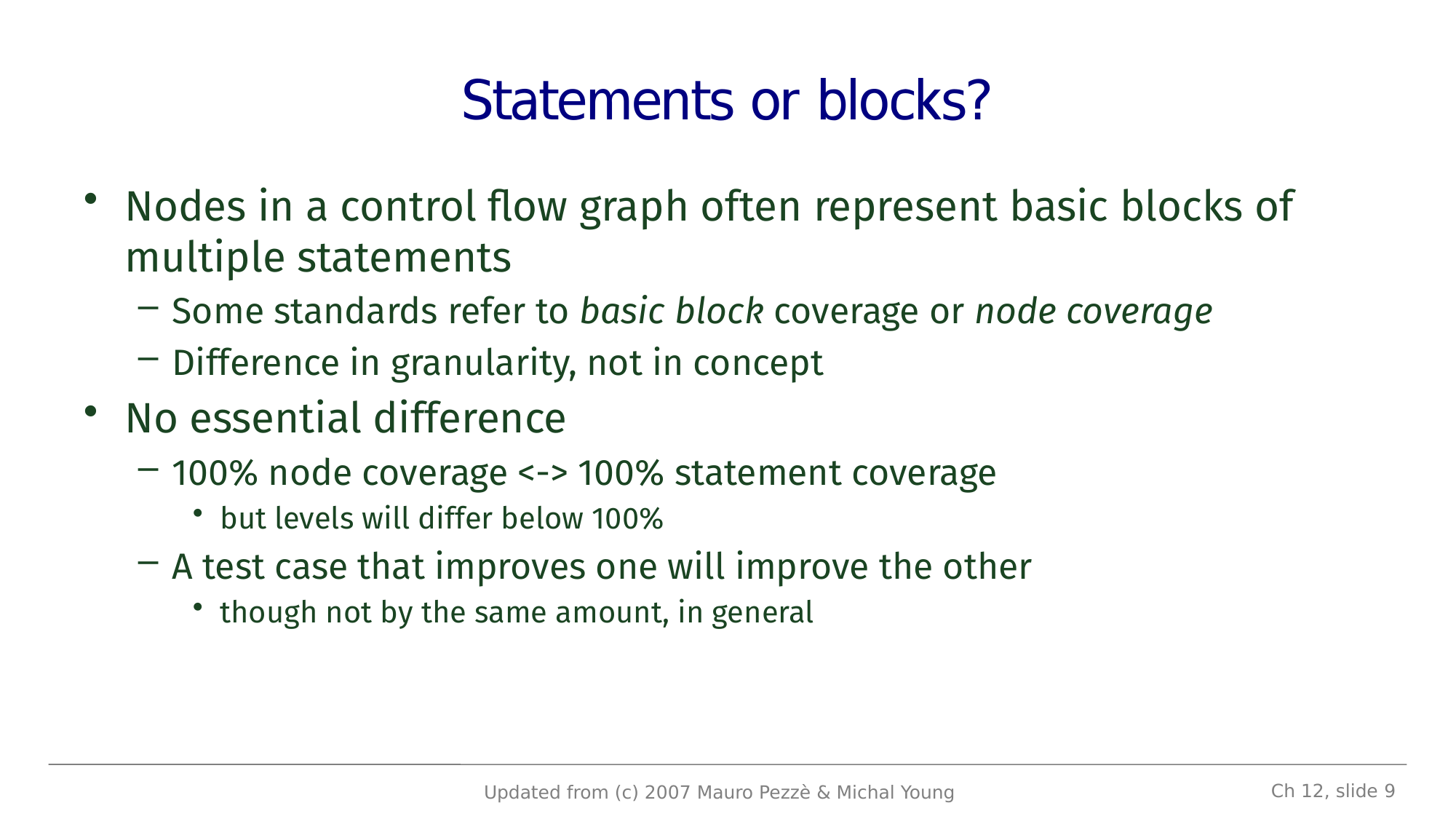

# Statements or blocks?
Nodes in a control flow graph often represent basic blocks of multiple statements
Some standards refer to basic block coverage or node coverage
Difference in granularity, not in concept
No essential difference
100% node coverage <-> 100% statement coverage
but levels will differ below 100%
A test case that improves one will improve the other
though not by the same amount, in general

 Ch 12, slide 9
Updated from (c) 2007 Mauro Pezzè & Michal Young